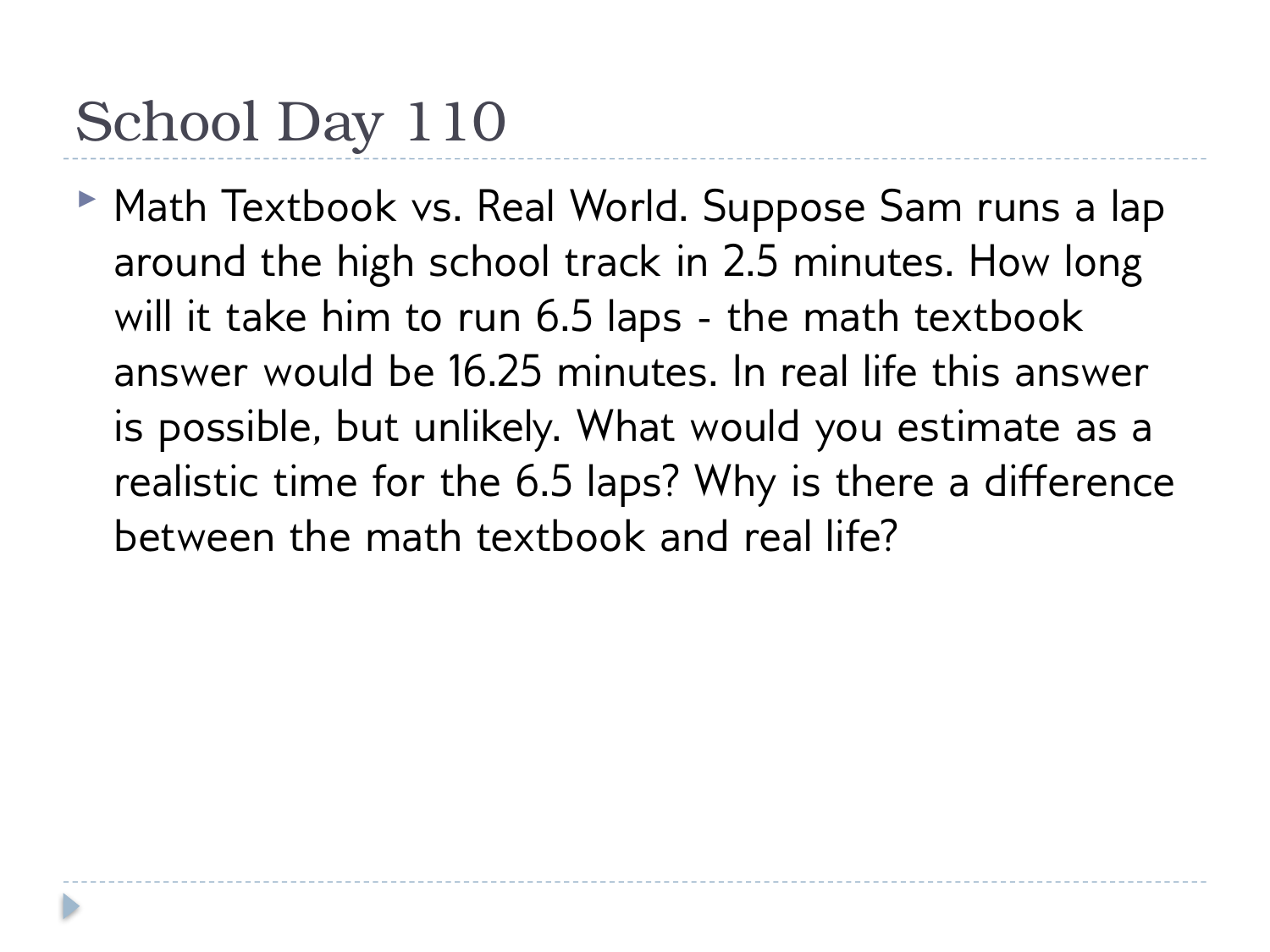

# School Day 110
Math Textbook vs. Real World. Suppose Sam runs a lap around the high school track in 2.5 minutes. How long will it take him to run 6.5 laps - the math textbook answer would be 16.25 minutes. In real life this answer is possible, but unlikely. What would you estimate as a realistic time for the 6.5 laps? Why is there a difference between the math textbook and real life?